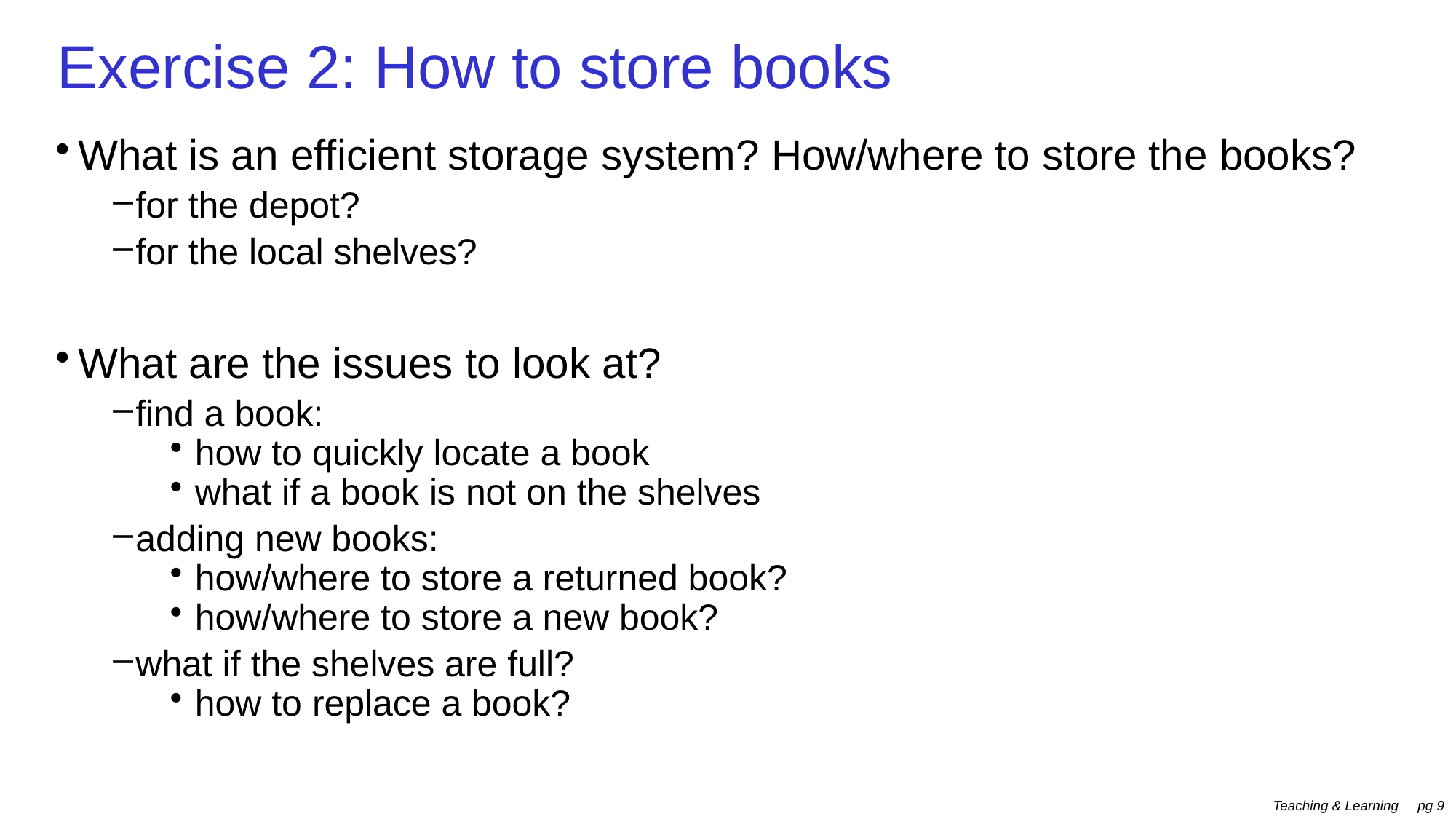

# Exercise 2: How to store books
What is an efficient storage system? How/where to store the books?
for the depot?
for the local shelves?

What are the issues to look at?
find a book:
how to quickly locate a book
what if a book is not on the shelves
adding new books:
how/where to store a returned book?
how/where to store a new book?
what if the shelves are full?
how to replace a book?